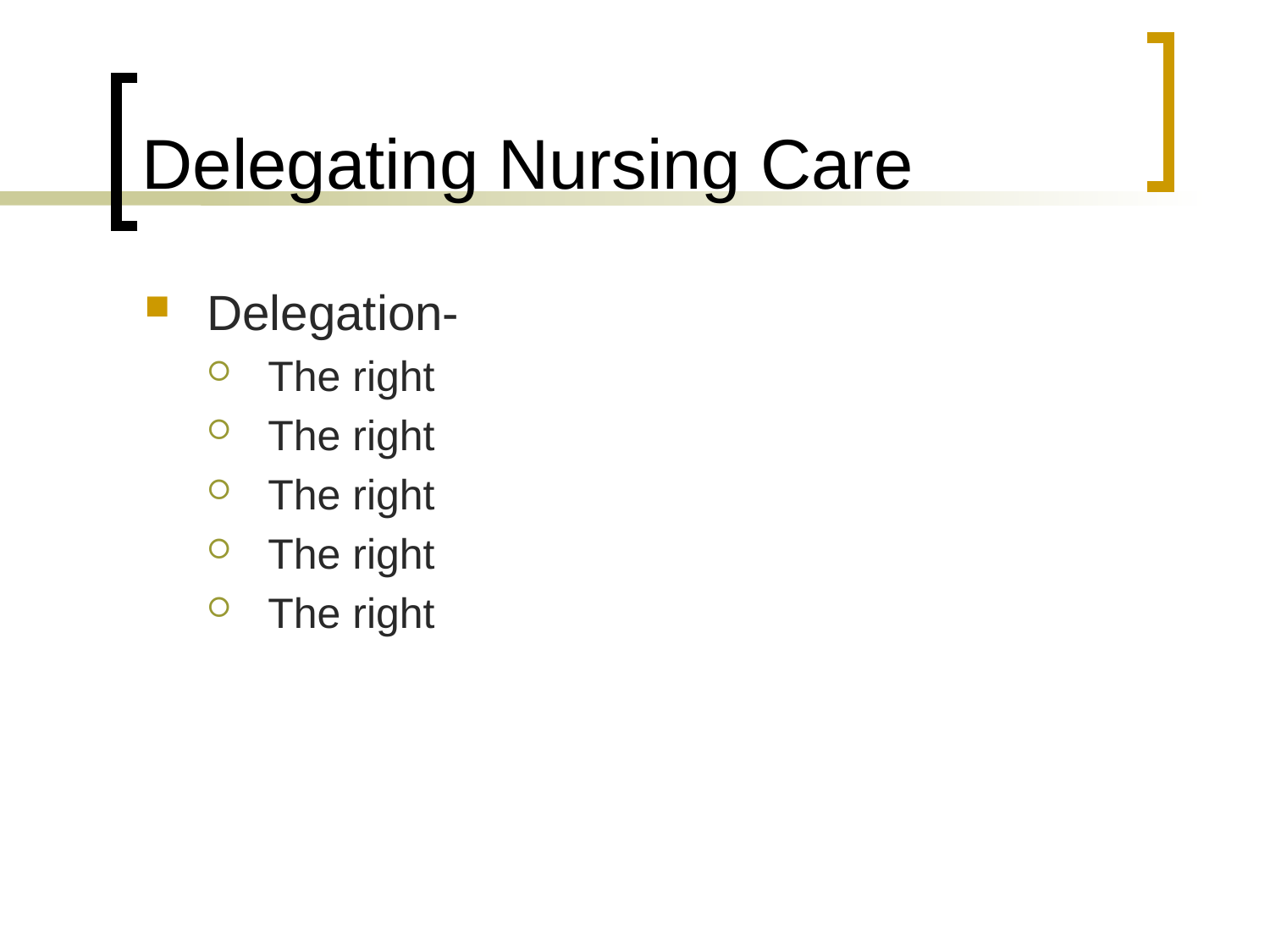

# Delegating Nursing Care
Delegation-
The right
The right
The right
The right
The right